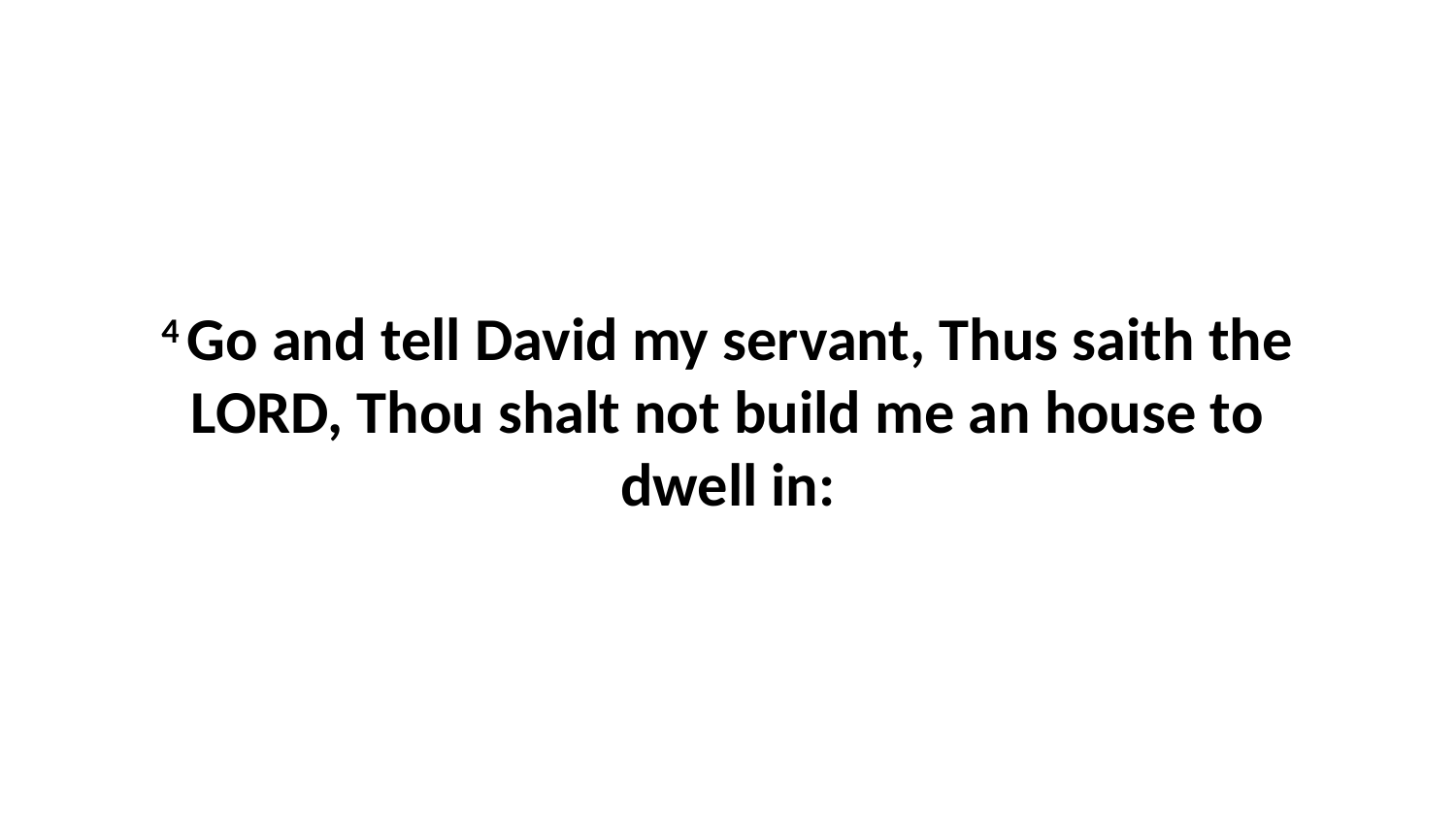

4 Go and tell David my servant, Thus saith the LORD, Thou shalt not build me an house to dwell in: